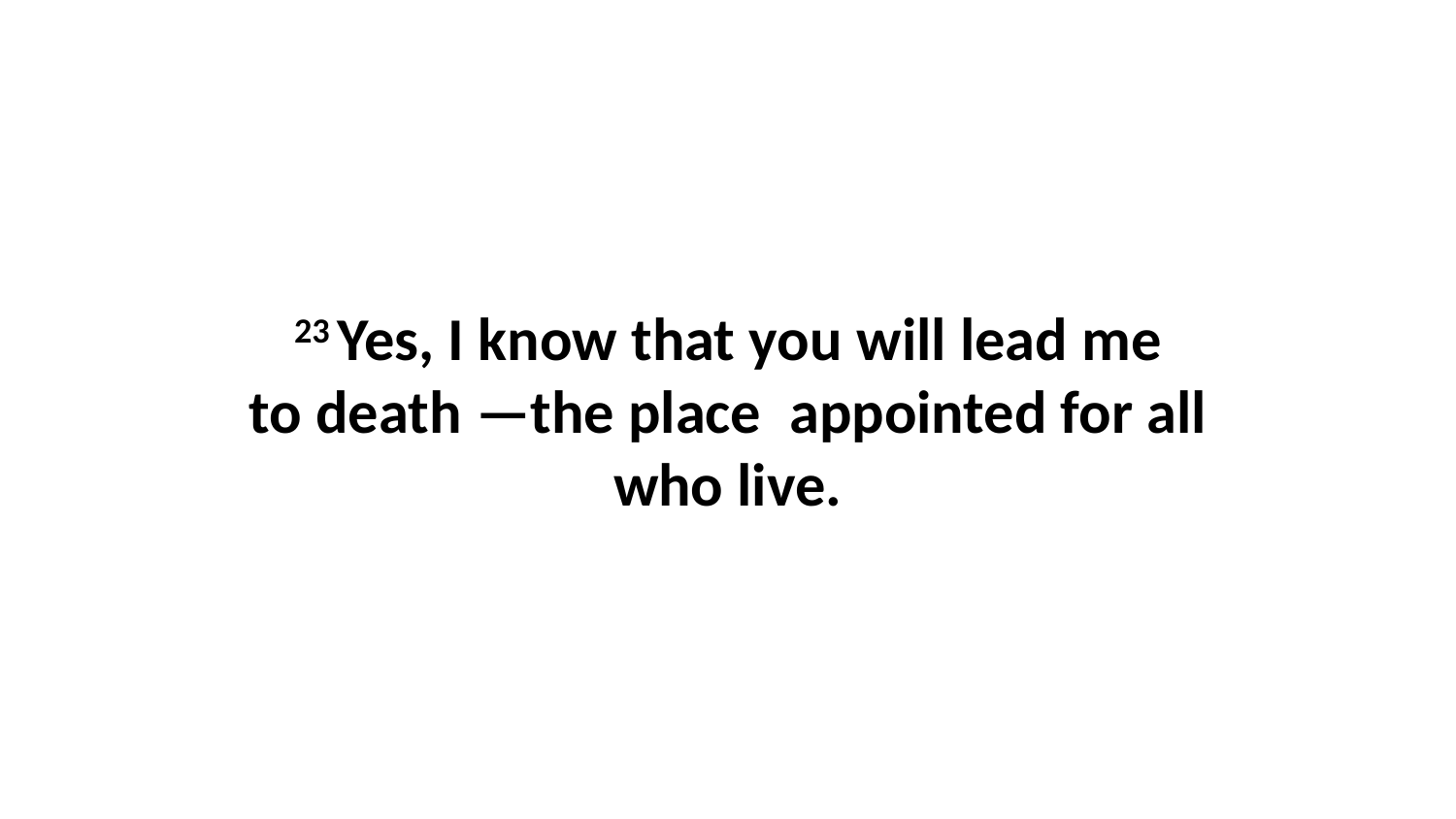

23 Yes, I know that you will lead me to death —the place  appointed for all who live.